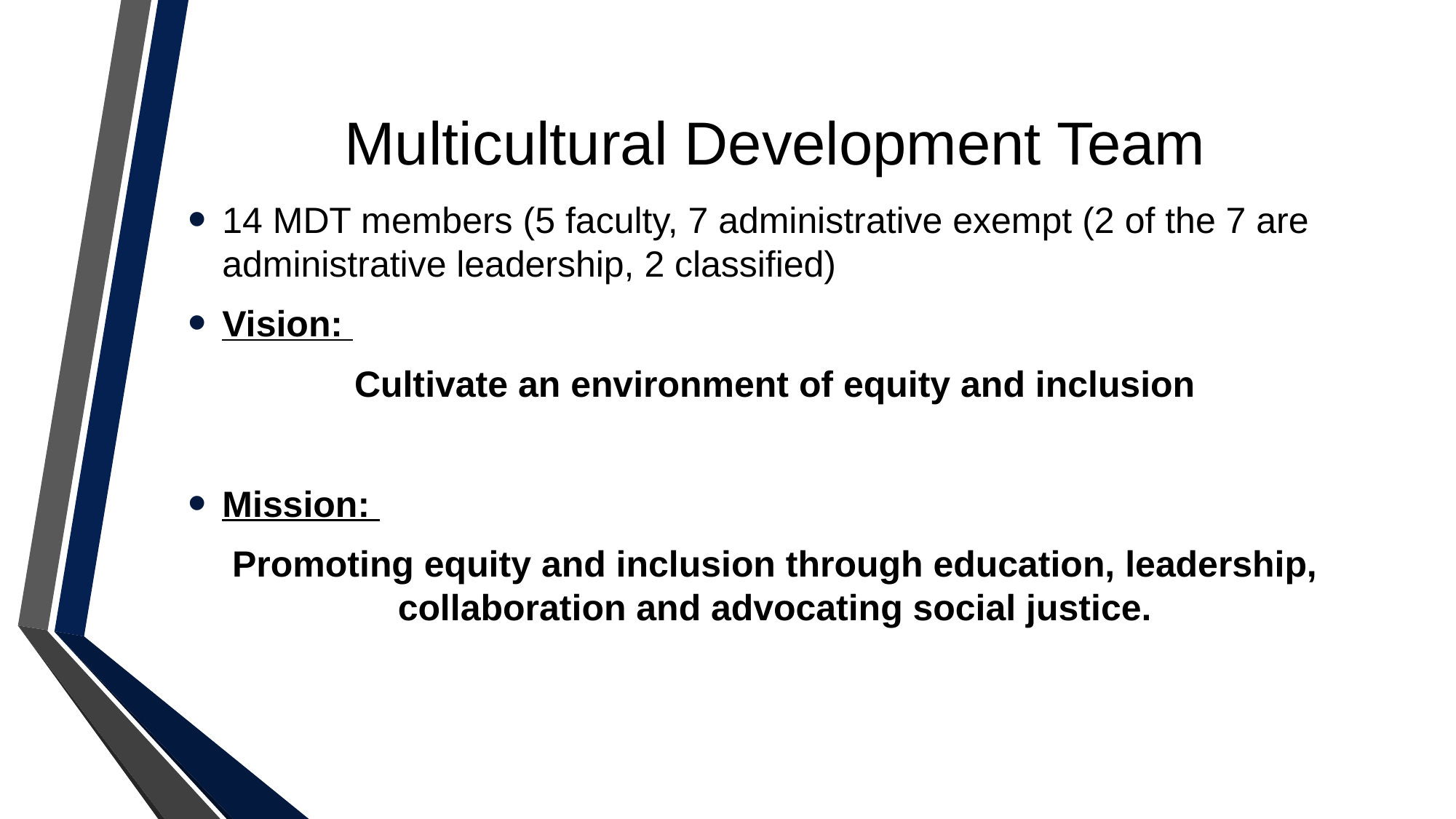

# Multicultural Development Team
14 MDT members (5 faculty, 7 administrative exempt (2 of the 7 are administrative leadership, 2 classified)
Vision:
Cultivate an environment of equity and inclusion

Mission:
Promoting equity and inclusion through education, leadership, collaboration and advocating social justice.